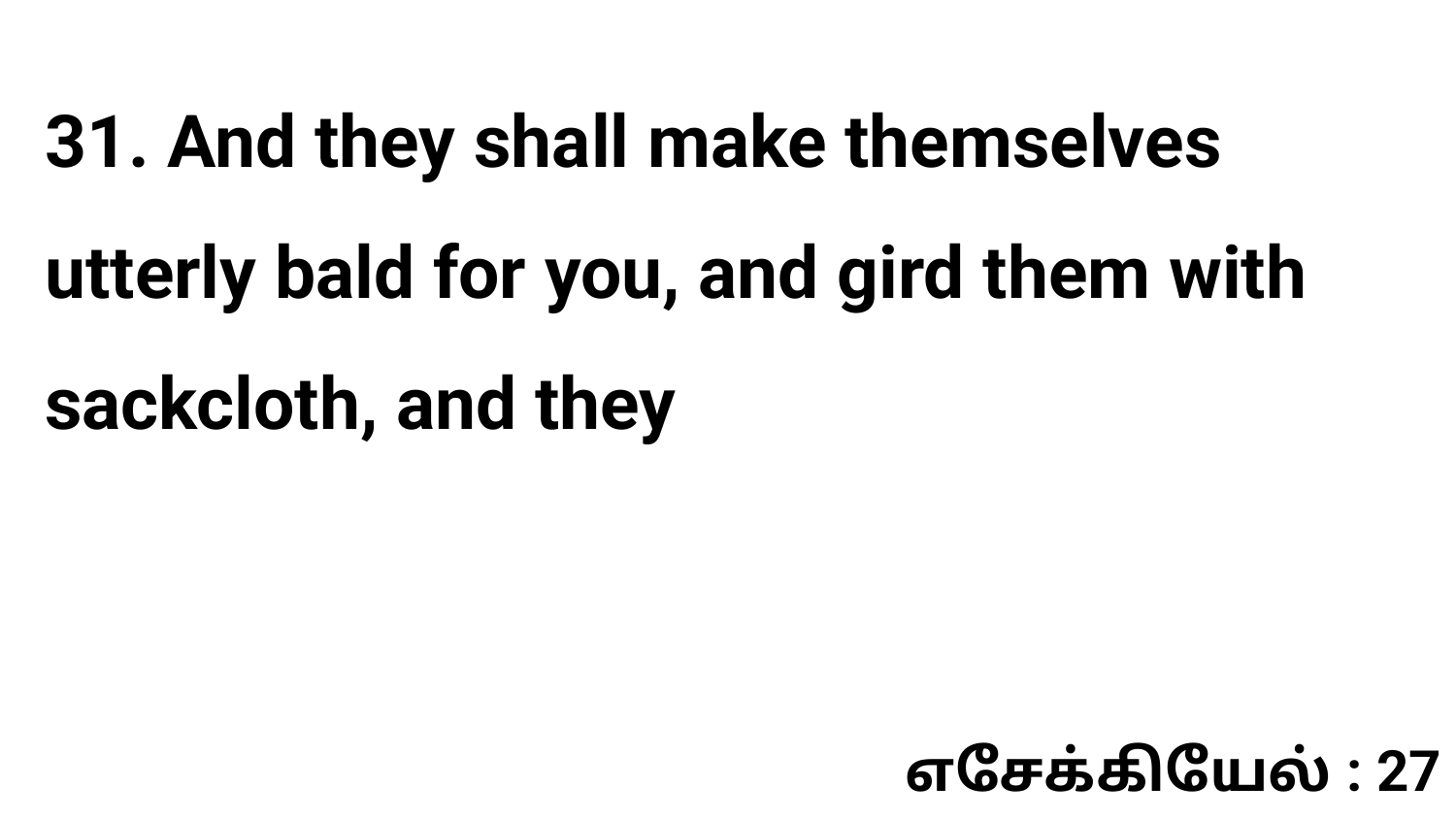

31. And they shall make themselves utterly bald for you, and gird them with sackcloth, and they
எசேக்கியேல் : 27